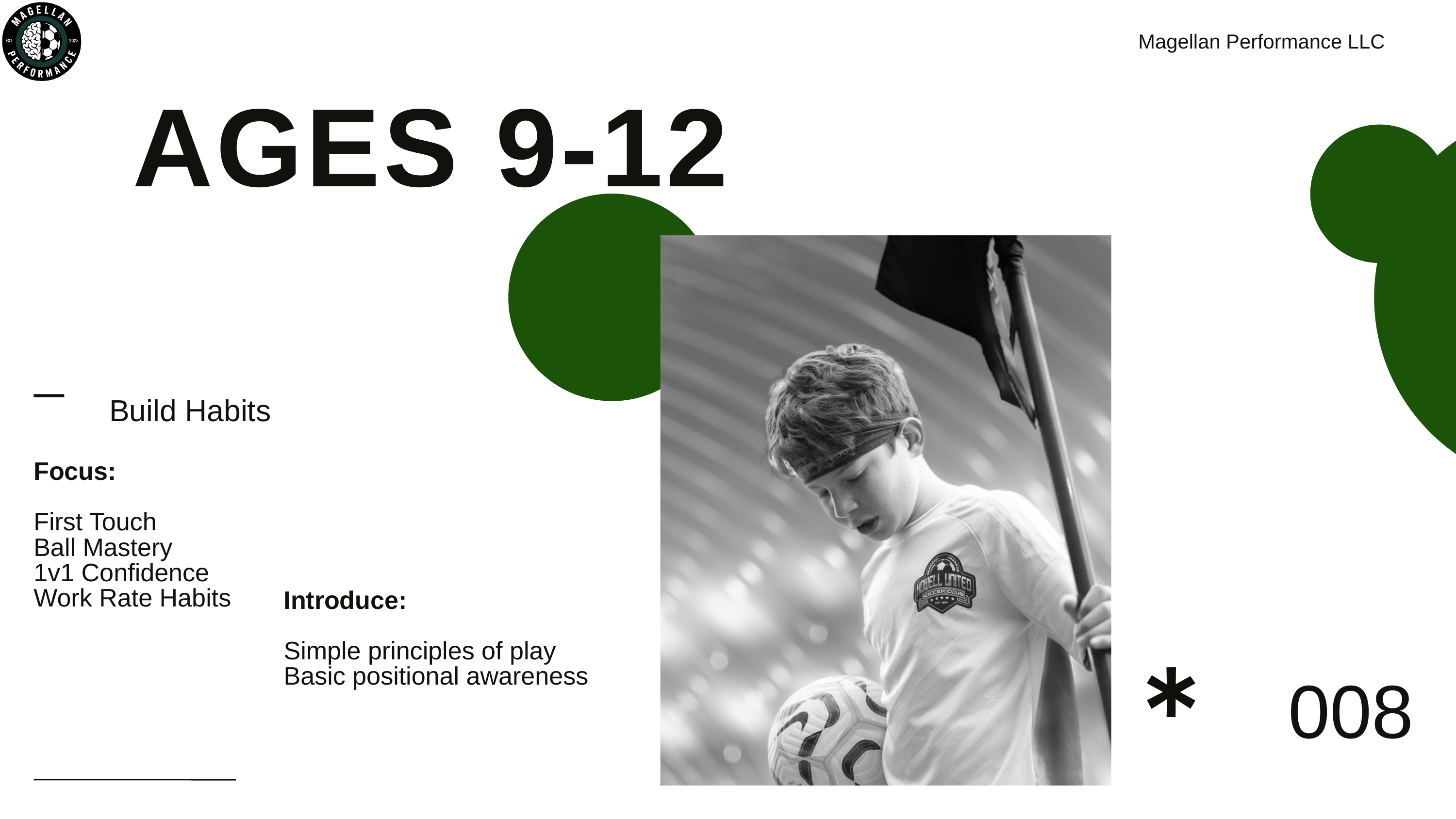

Magellan Performance LLC

AGES 9-12

Build Habits
Focus:

First Touch
Ball Mastery
1v1 Confidence
Work Rate Habits
Introduce:

Simple principles of play
Basic positional awareness
008